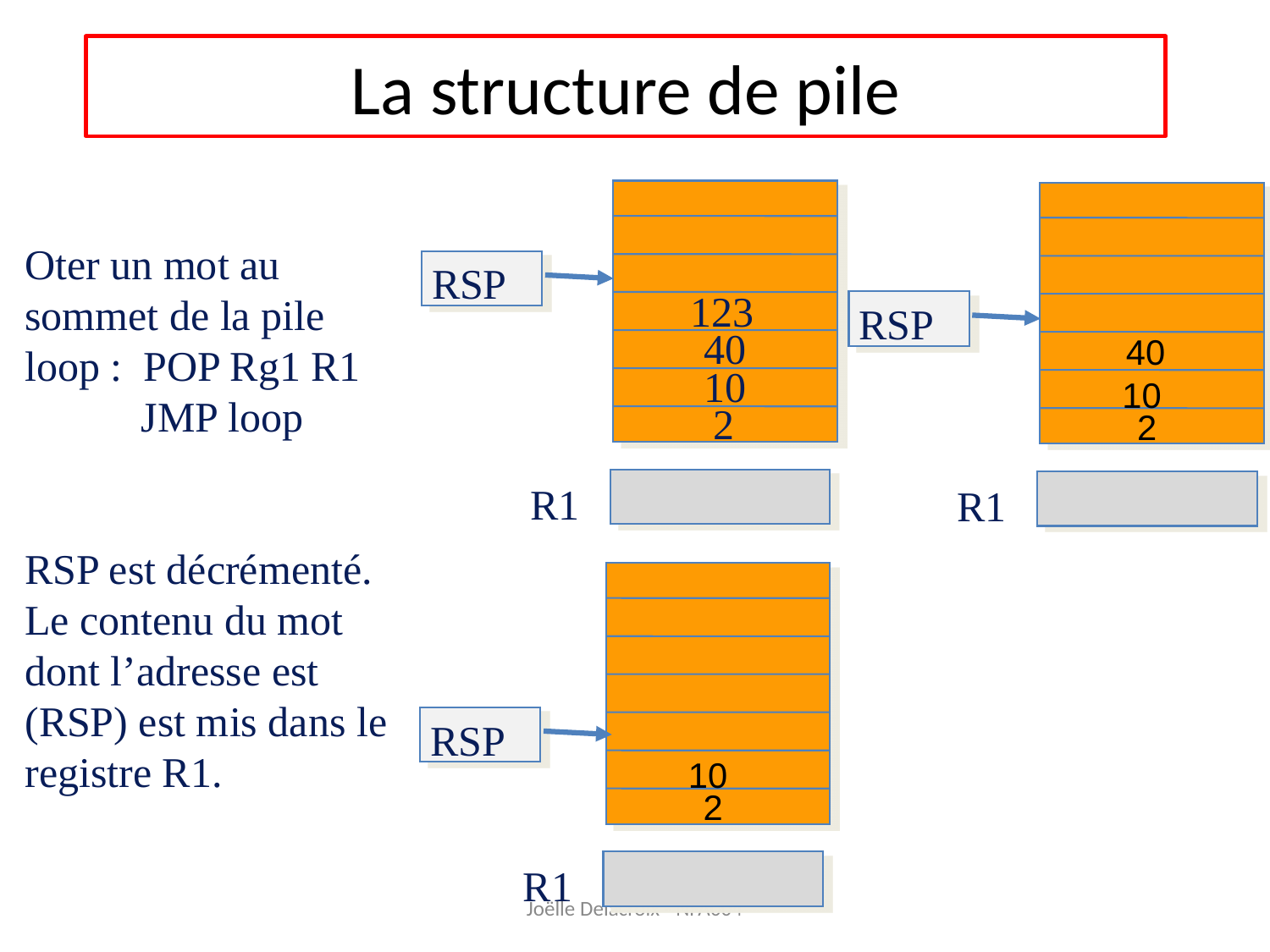

# La structure de pile

Oter un mot au sommet de la pile
loop :  POP Rg1 R1
           JMP loop

RSP est décrémenté.
Le contenu du mot dont l’adresse est (RSP) est mis dans le registre R1.

RSP

123

RSP

40
10
2
40

10

2

R1
R1

RSP

10

2

R1
Joëlle Delacroix - NFA004